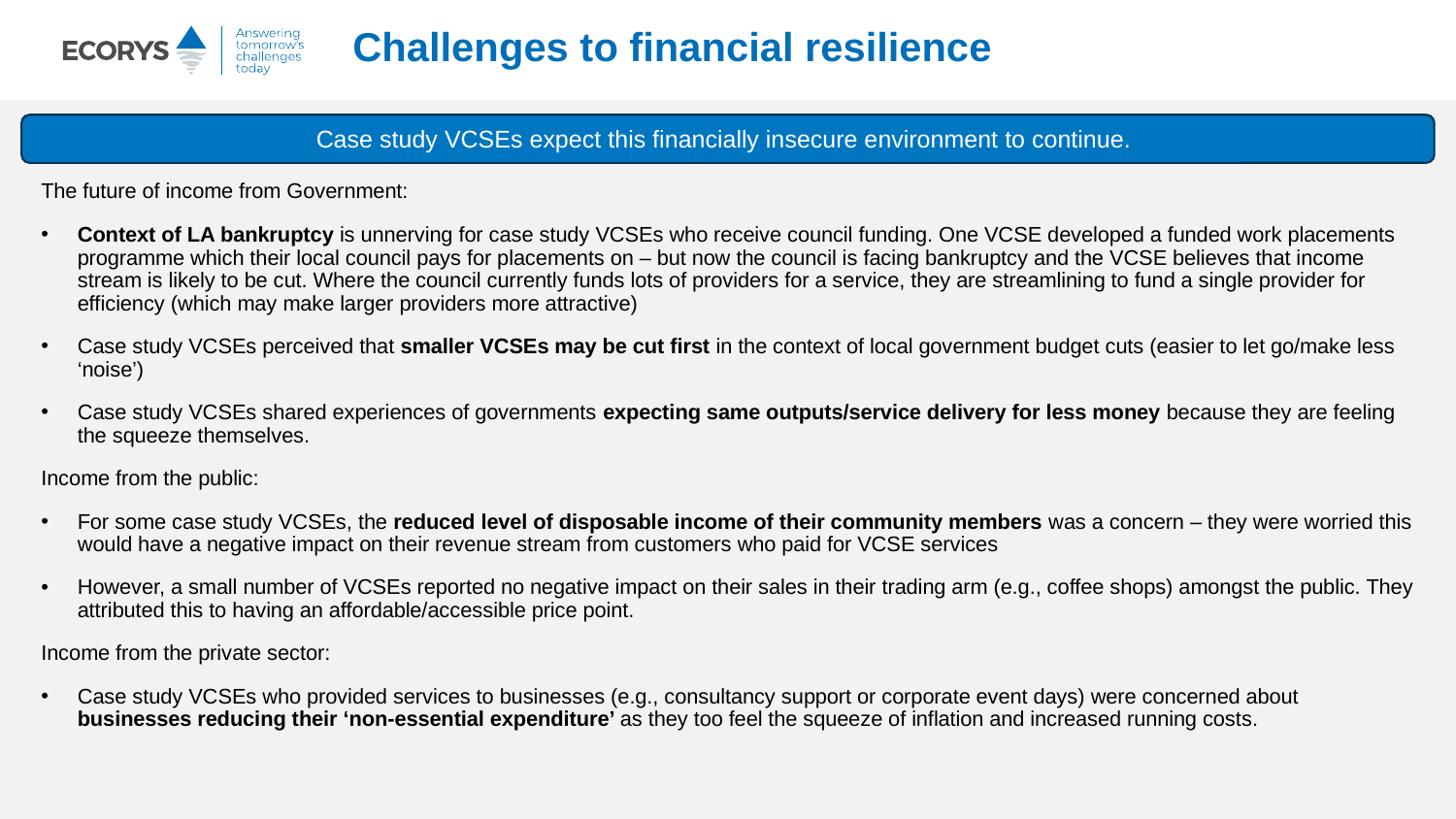

# Challenges to financial resilience
Case study VCSEs expect this financially insecure environment to continue.
The future of income from Government:
Context of LA bankruptcy is unnerving for case study VCSEs who receive council funding. One VCSE developed a funded work placements programme which their local council pays for placements on – but now the council is facing bankruptcy and the VCSE believes that income stream is likely to be cut. Where the council currently funds lots of providers for a service, they are streamlining to fund a single provider for efficiency (which may make larger providers more attractive)
Case study VCSEs perceived that smaller VCSEs may be cut first in the context of local government budget cuts (easier to let go/make less ‘noise’)
Case study VCSEs shared experiences of governments expecting same outputs/service delivery for less money because they are feeling the squeeze themselves.
Income from the public:
For some case study VCSEs, the reduced level of disposable income of their community members was a concern – they were worried this would have a negative impact on their revenue stream from customers who paid for VCSE services
However, a small number of VCSEs reported no negative impact on their sales in their trading arm (e.g., coffee shops) amongst the public. They attributed this to having an affordable/accessible price point.
Income from the private sector:
Case study VCSEs who provided services to businesses (e.g., consultancy support or corporate event days) were concerned about businesses reducing their ‘non-essential expenditure’ as they too feel the squeeze of inflation and increased running costs.